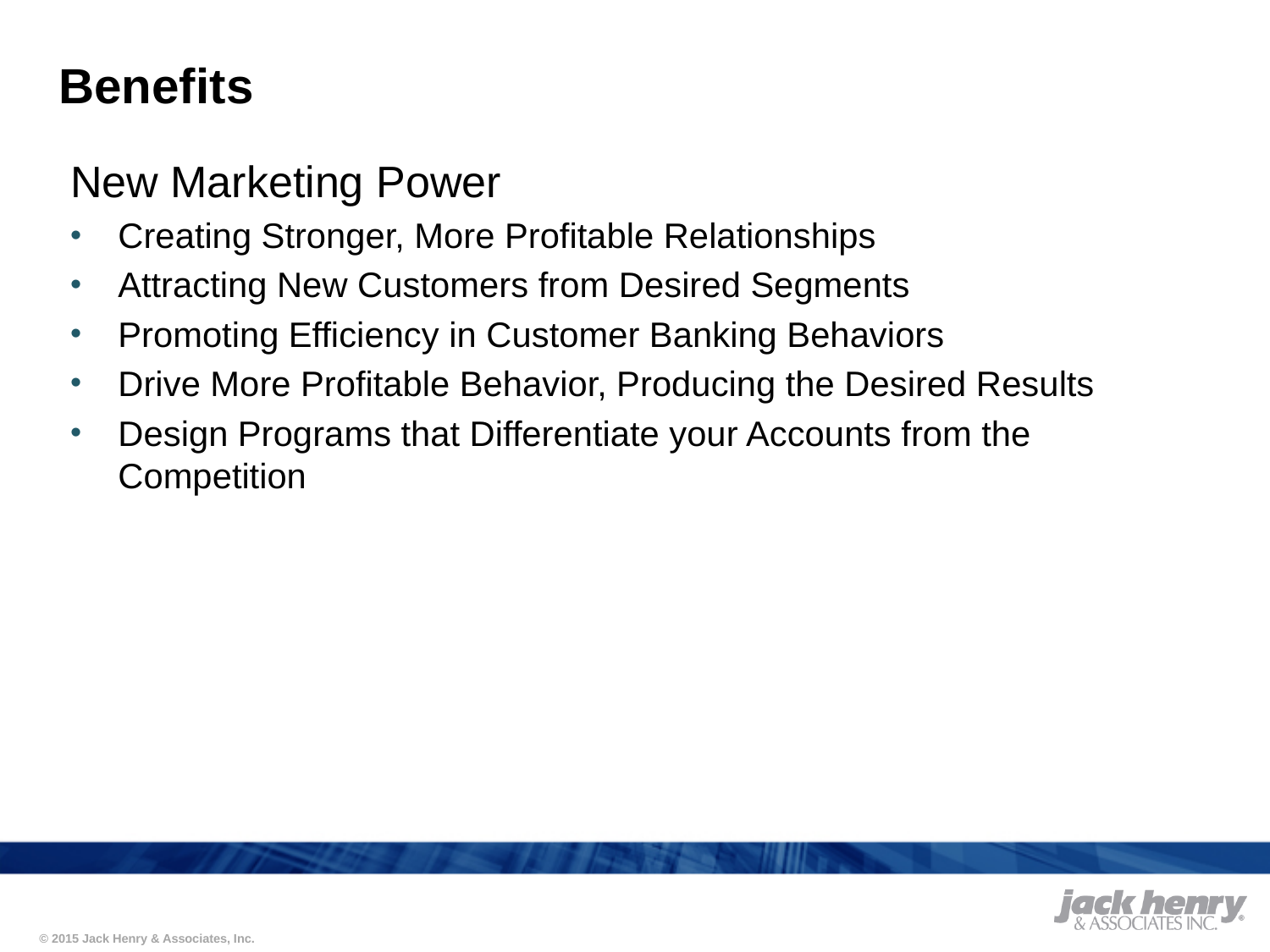

# Benefits
New Marketing Power
Creating Stronger, More Profitable Relationships
Attracting New Customers from Desired Segments
Promoting Efficiency in Customer Banking Behaviors
Drive More Profitable Behavior, Producing the Desired Results
Design Programs that Differentiate your Accounts from the Competition